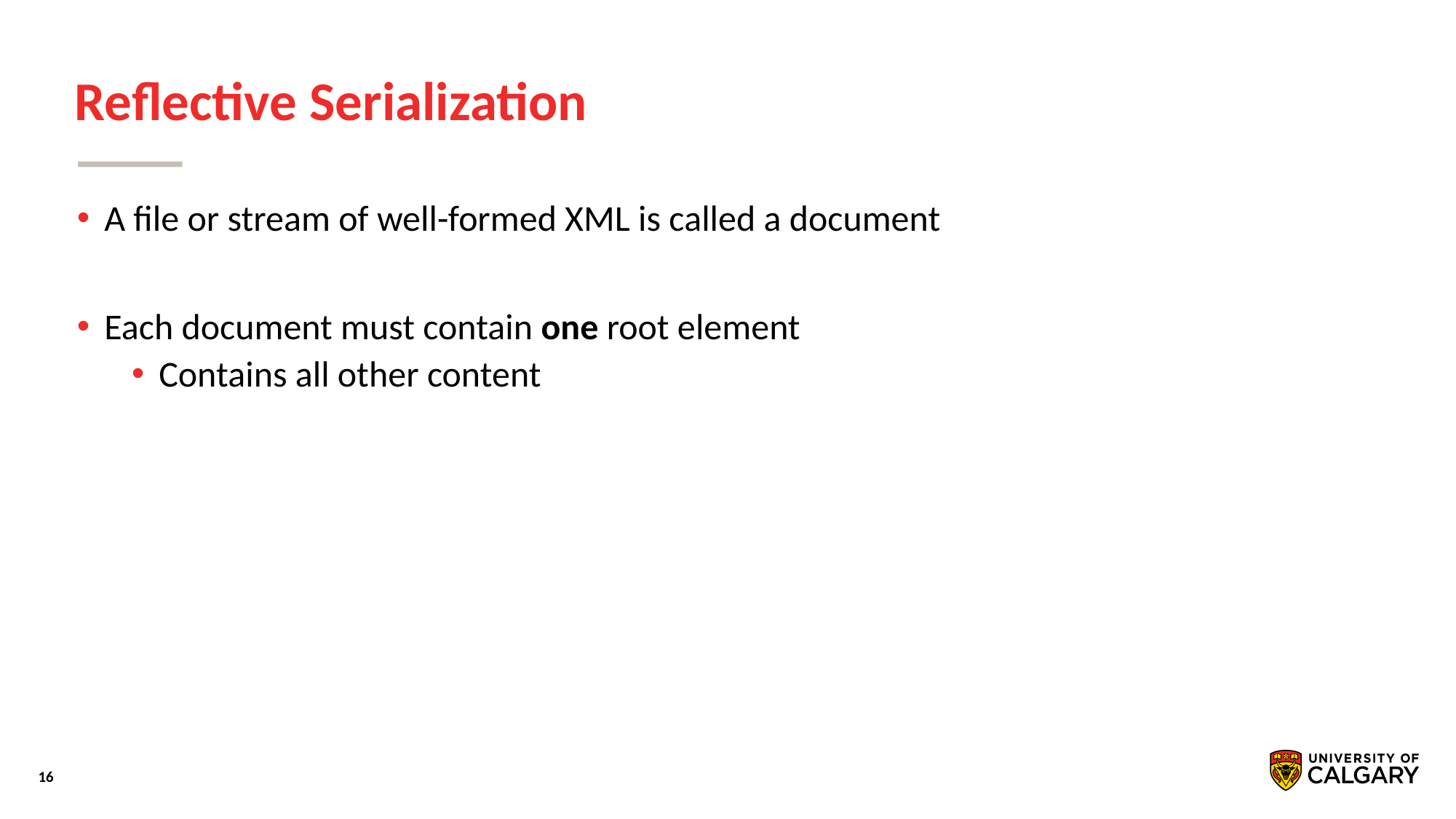

# Reﬂective Serialization
A ﬁle or stream of well-formed XML is called a document

Each document must contain one root element
Contains all other content